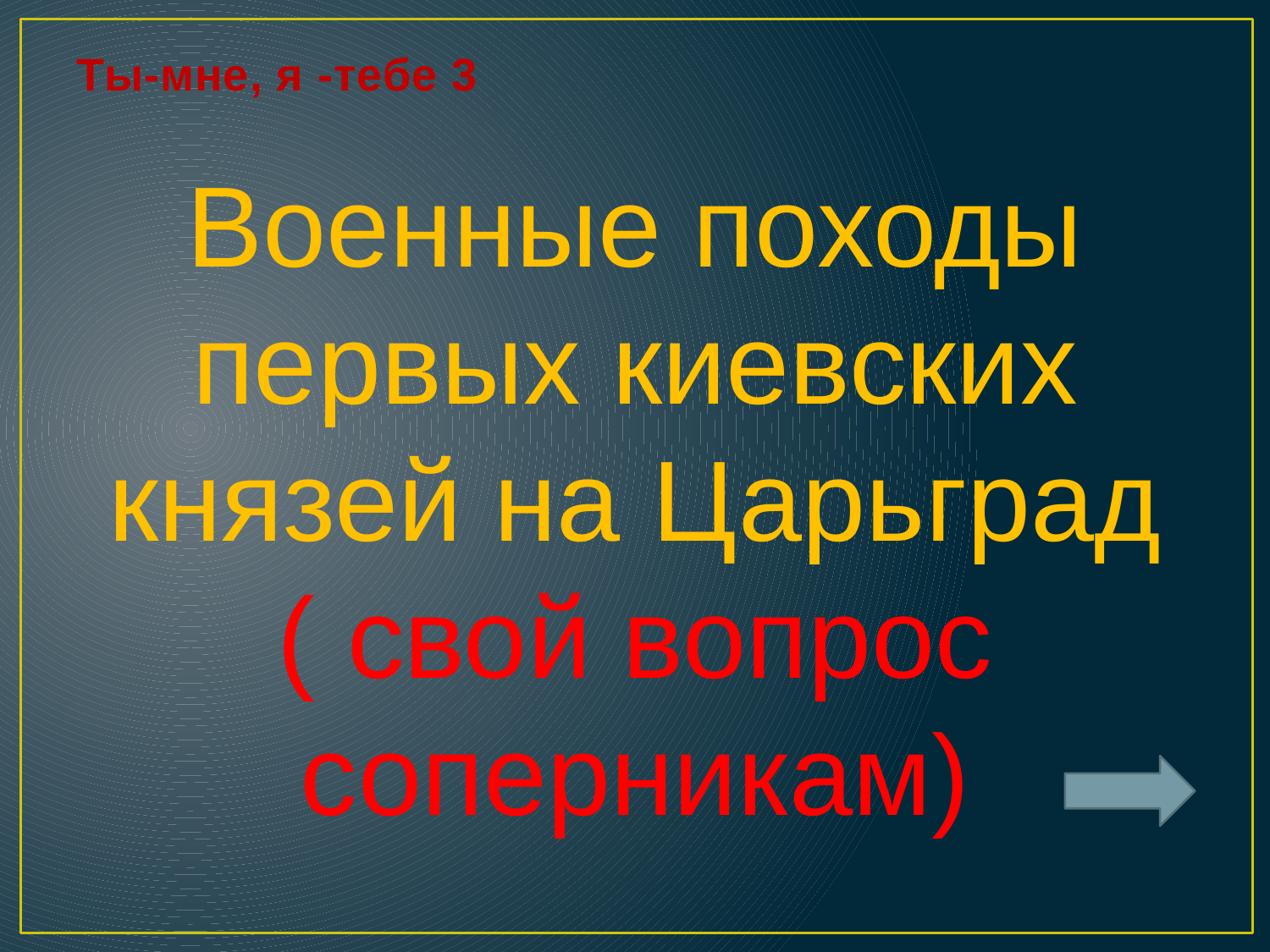

# Ты-мне, я -тебе 3
Военные походы первых киевских князей на Царьград ( свой вопрос соперникам)